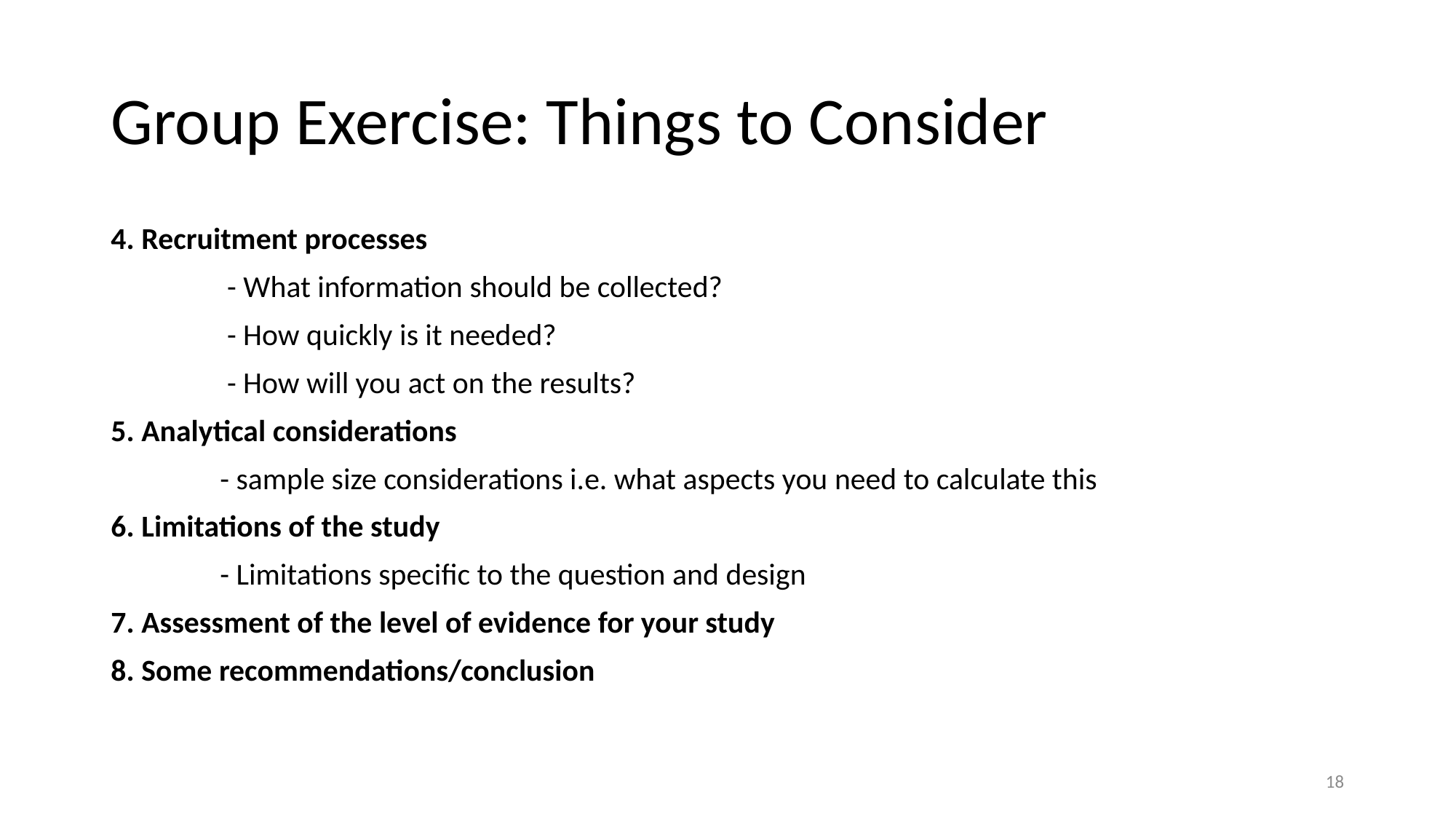

# Group Exercise: Things to Consider
4. Recruitment processes
	 - What information should be collected?
	 - How quickly is it needed?
	 - How will you act on the results?
5. Analytical considerations
	- sample size considerations i.e. what aspects you need to calculate this
6. Limitations of the study
	- Limitations specific to the question and design
7. Assessment of the level of evidence for your study
8. Some recommendations/conclusion
18